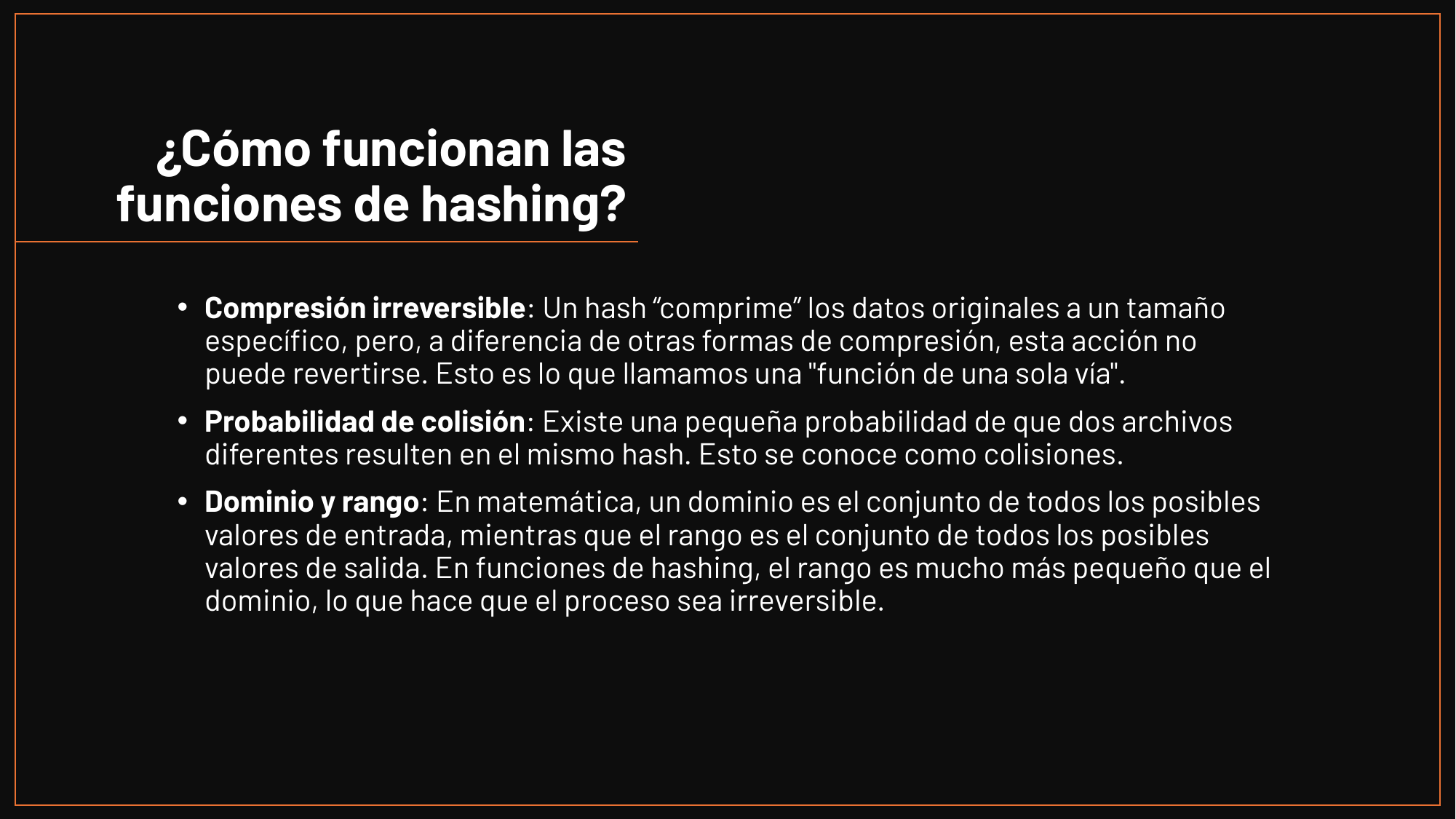

# ¿Cómo funcionan las funciones de hashing?
Compresión irreversible: Un hash “comprime” los datos originales a un tamaño específico, pero, a diferencia de otras formas de compresión, esta acción no puede revertirse. Esto es lo que llamamos una "función de una sola vía".
Probabilidad de colisión: Existe una pequeña probabilidad de que dos archivos diferentes resulten en el mismo hash. Esto se conoce como colisiones.
Dominio y rango: En matemática, un dominio es el conjunto de todos los posibles valores de entrada, mientras que el rango es el conjunto de todos los posibles valores de salida. En funciones de hashing, el rango es mucho más pequeño que el dominio, lo que hace que el proceso sea irreversible.